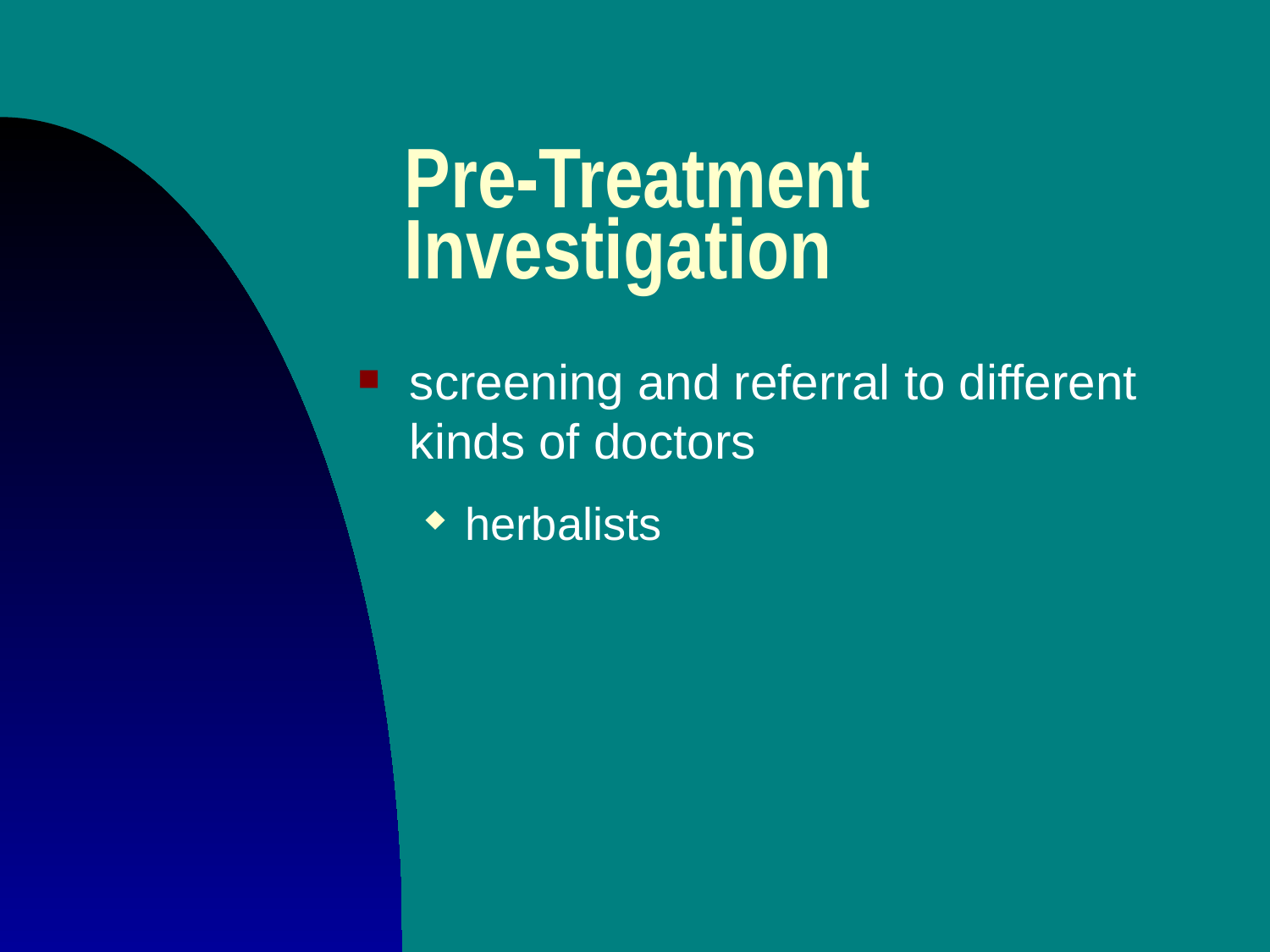

# Pre-Treatment Investigation

screening and referral to different kinds of doctors
herbalists